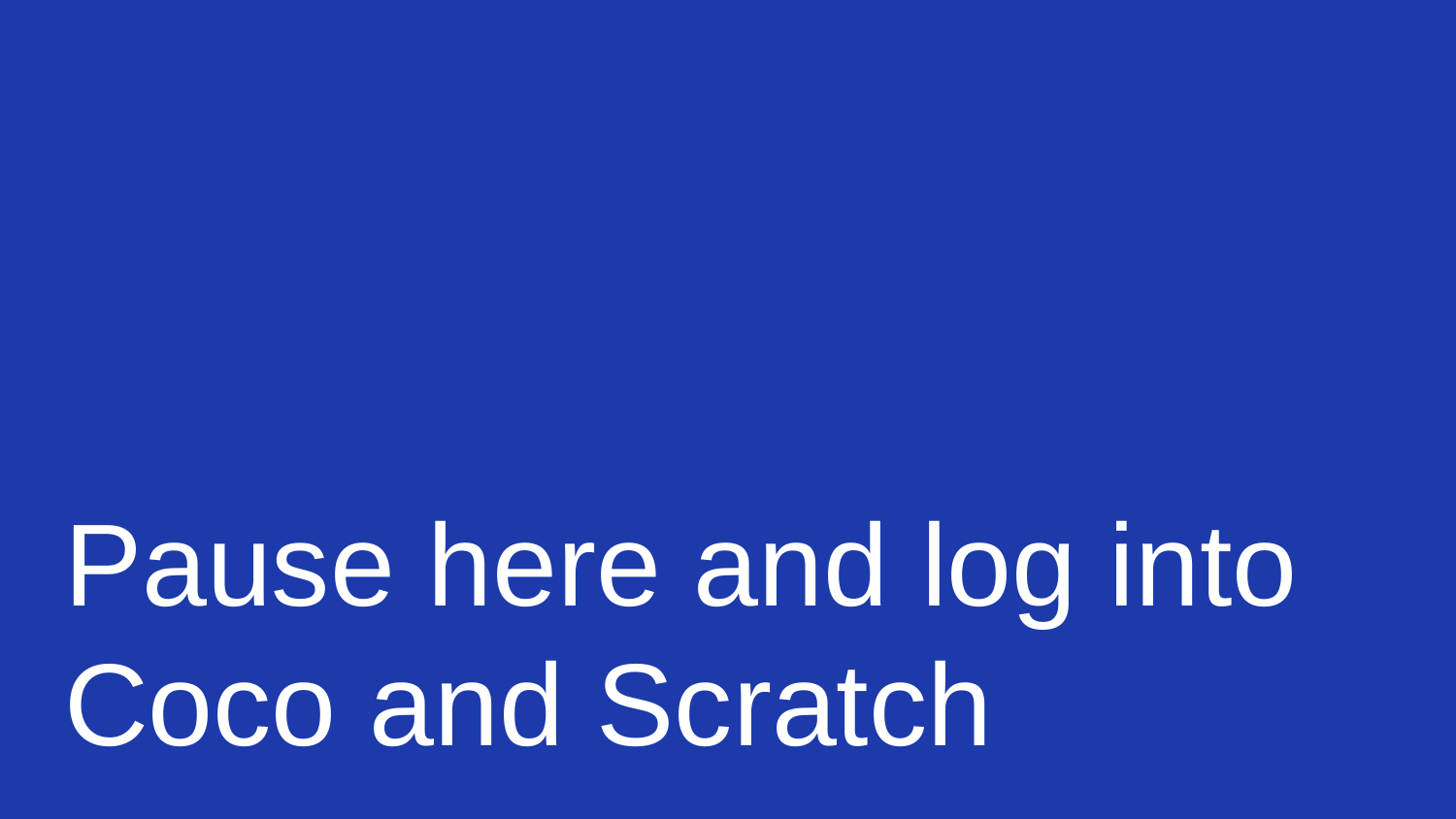

# Pause here and log into Coco and Scratch